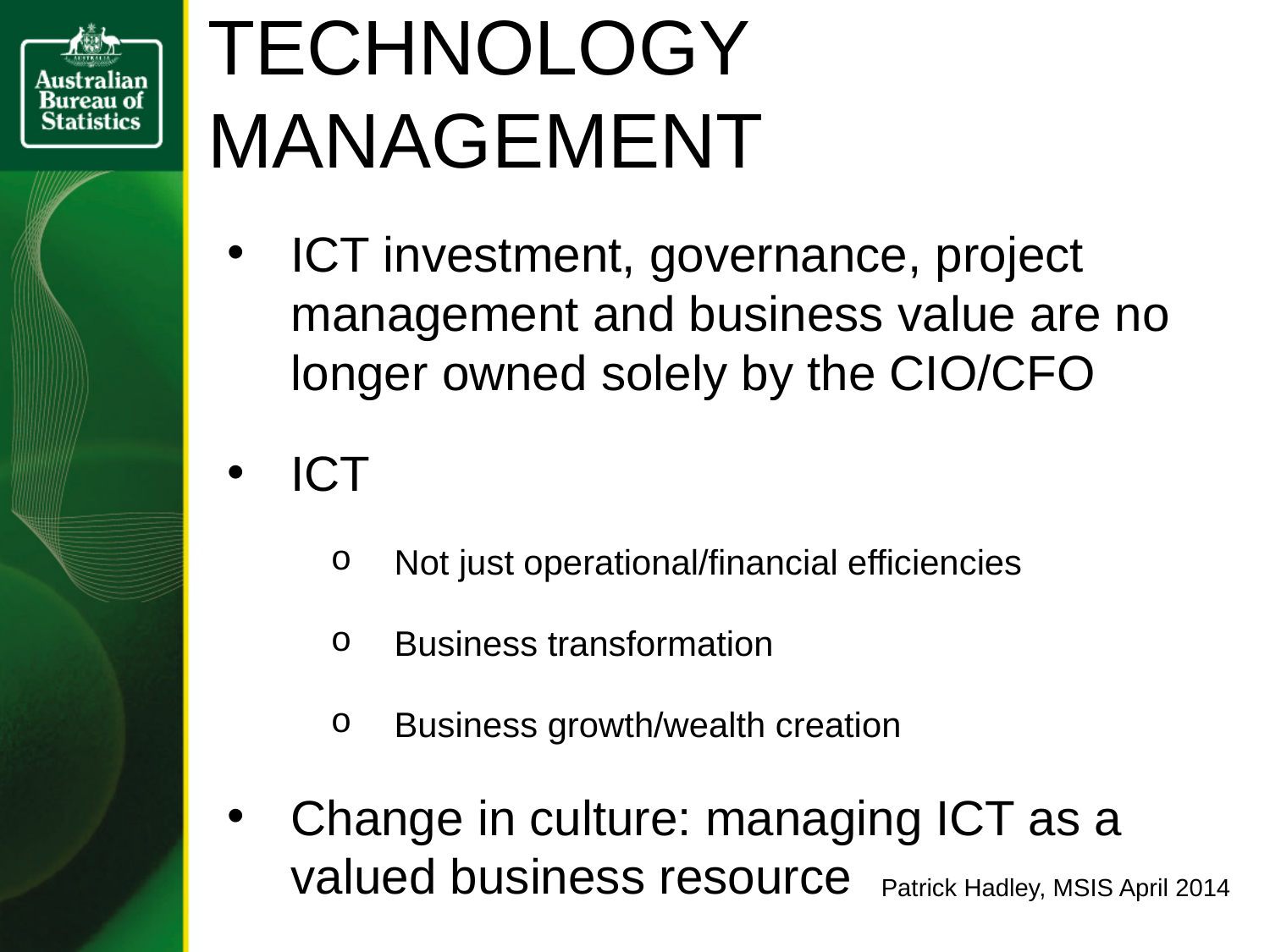

# TECHNOLOGY MANAGEMENT
ICT investment, governance, project management and business value are no longer owned solely by the CIO/CFO
ICT
Not just operational/financial efficiencies
Business transformation
Business growth/wealth creation
Change in culture: managing ICT as a valued business resource

Patrick Hadley, MSIS April 2014